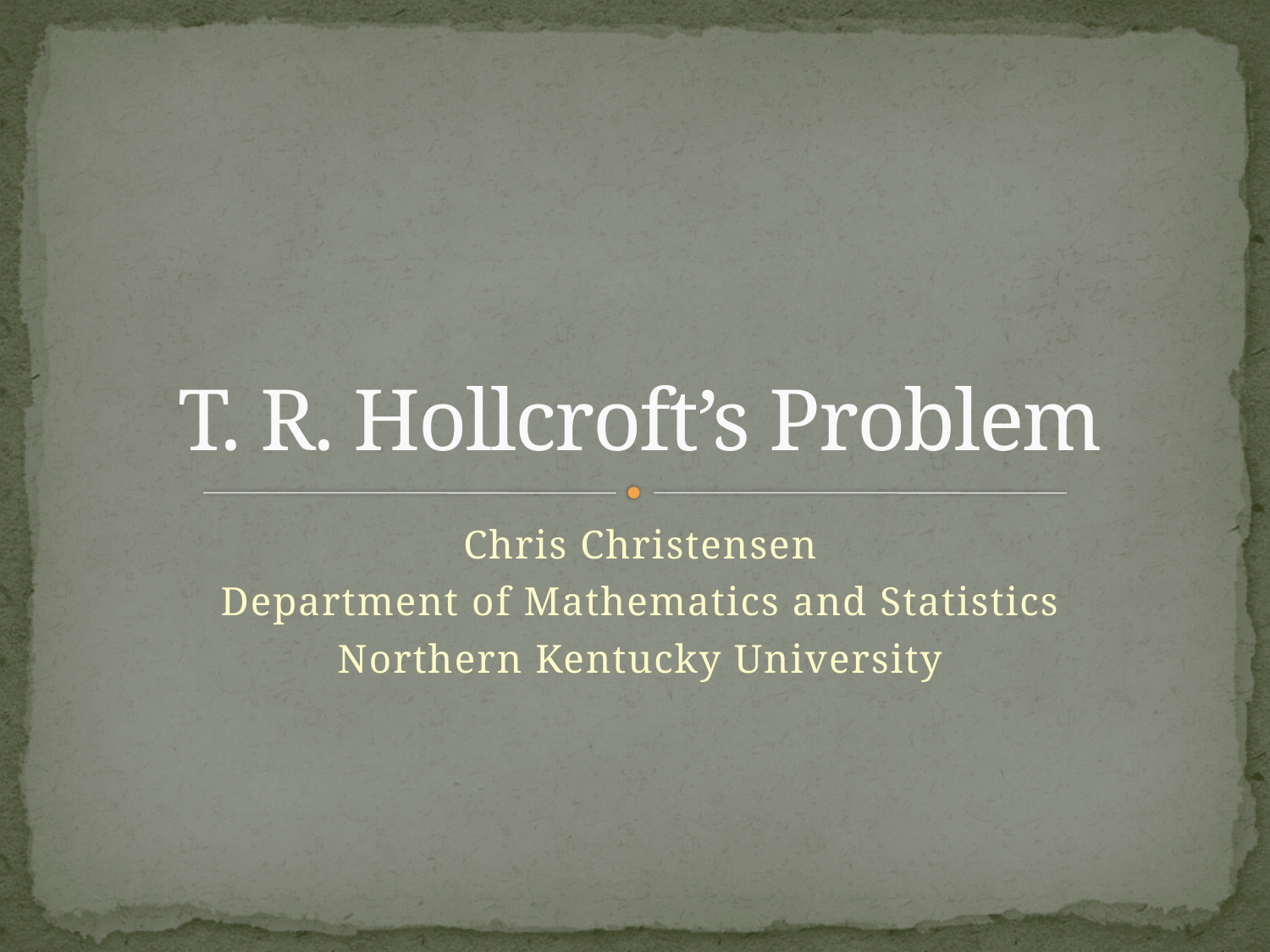

# T. R. Hollcroft’s Problem
Chris Christensen
Department of Mathematics and Statistics
Northern Kentucky University